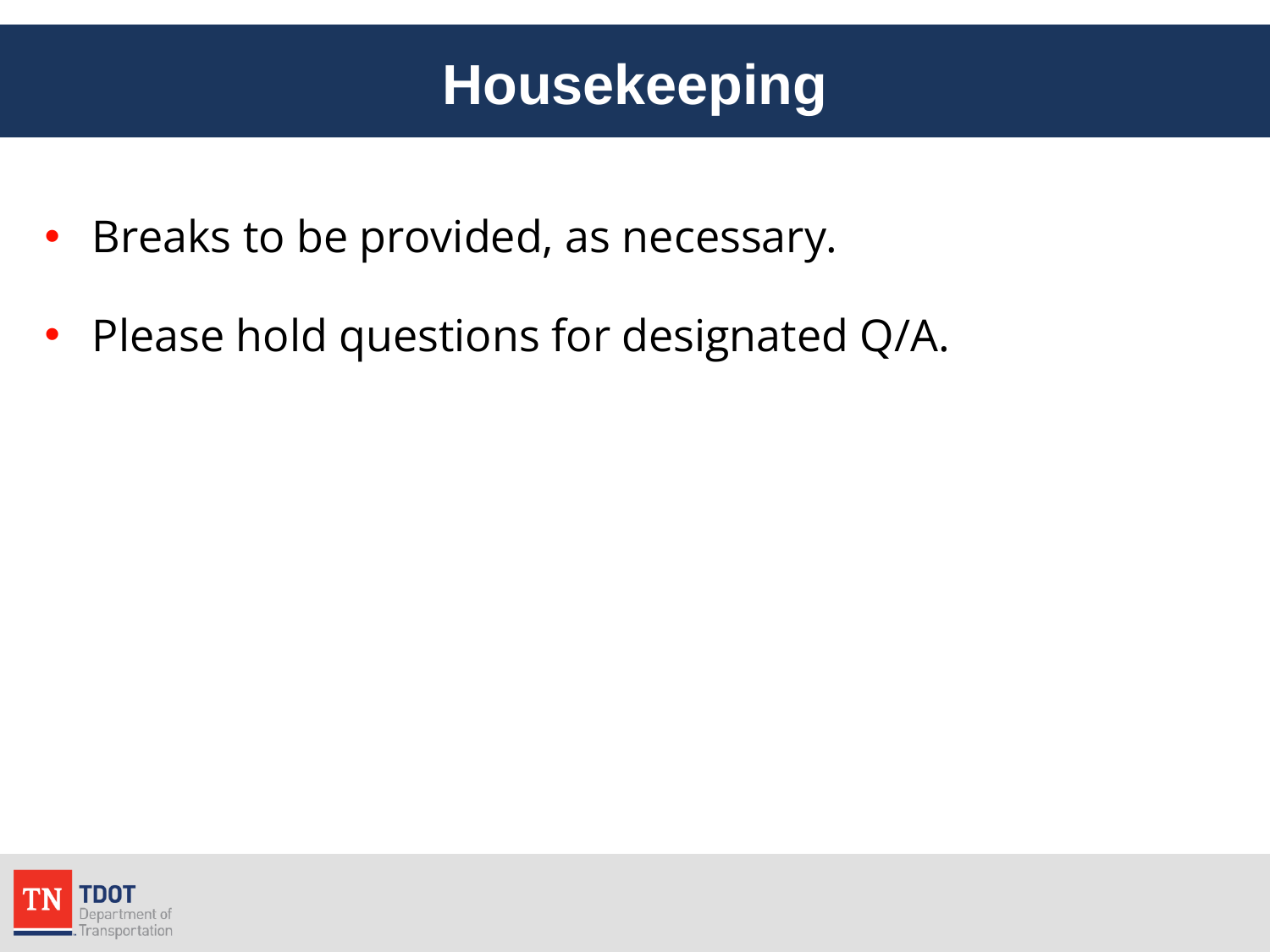

# Housekeeping
Breaks to be provided, as necessary.
Please hold questions for designated Q/A.